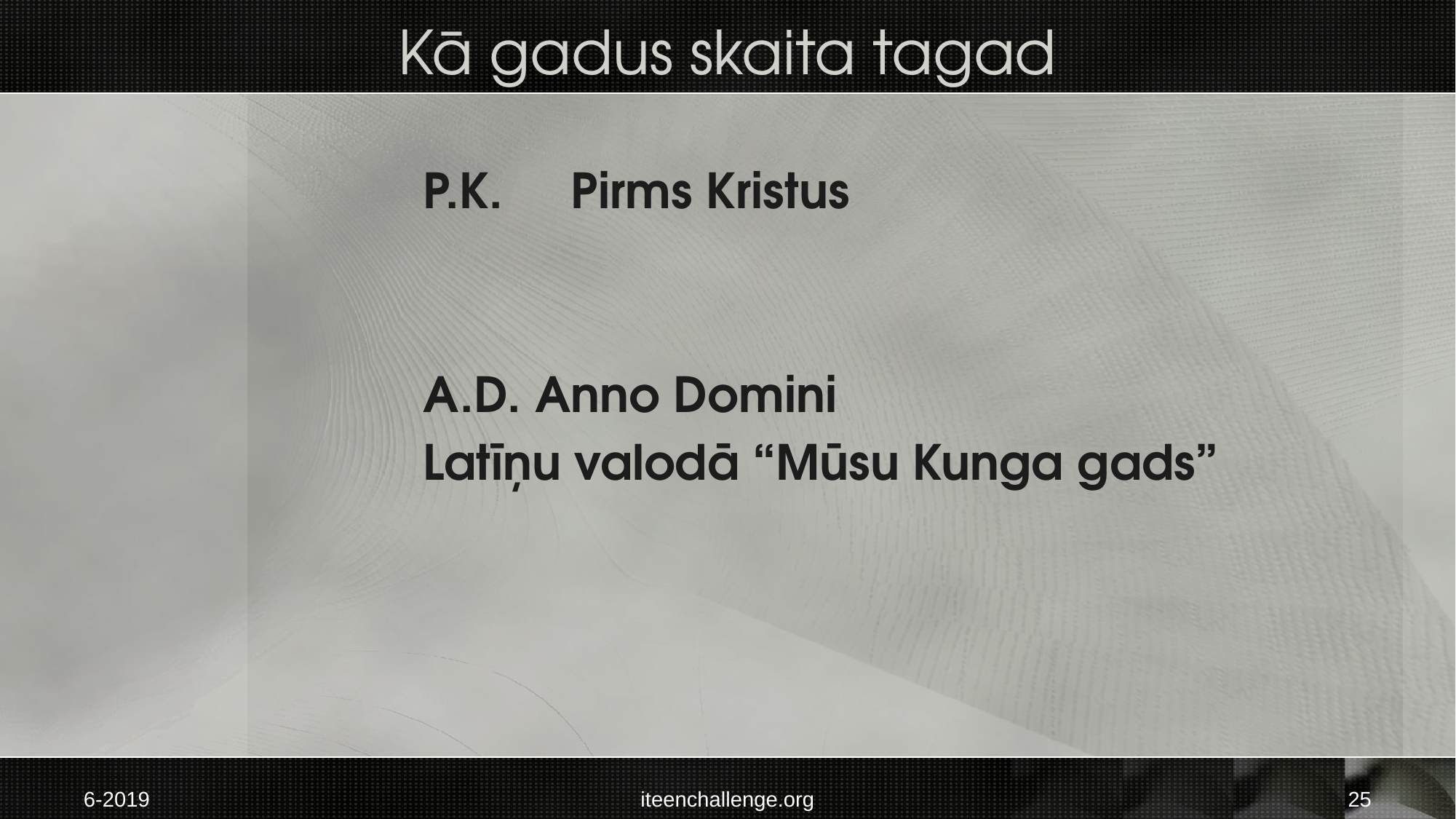

# Kā gadus skaita tagad
P.K.     Pirms Kristus

A.D. Anno Domini
Latīņu valodā “Mūsu Kunga gads”
6-2019
iteenchallenge.org
25